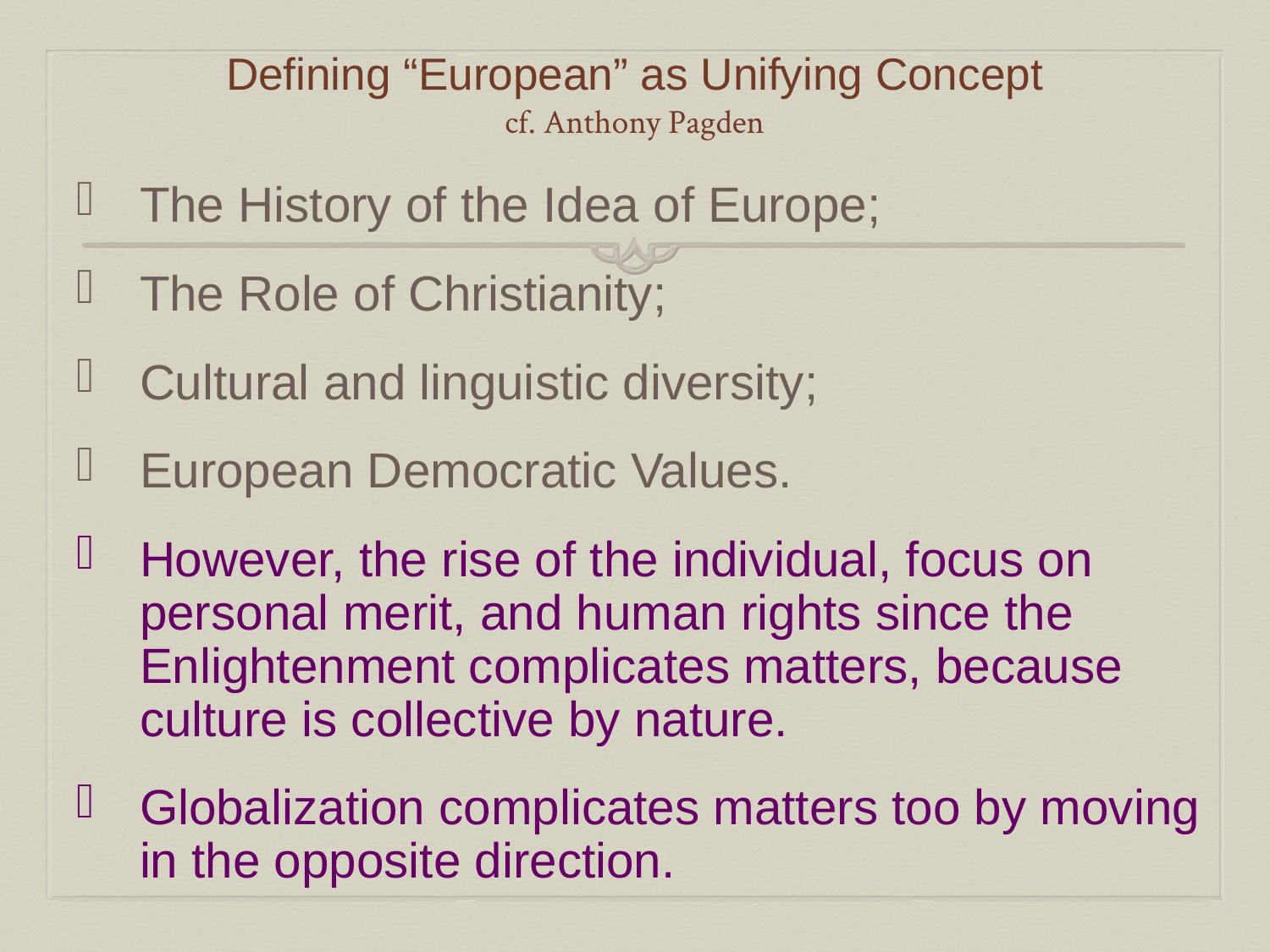

# Defining “European” as Unifying Concept cf. Anthony Pagden
The History of the Idea of Europe;
The Role of Christianity;
Cultural and linguistic diversity;
European Democratic Values.
However, the rise of the individual, focus on personal merit, and human rights since the Enlightenment complicates matters, because culture is collective by nature.
Globalization complicates matters too by moving in the opposite direction.